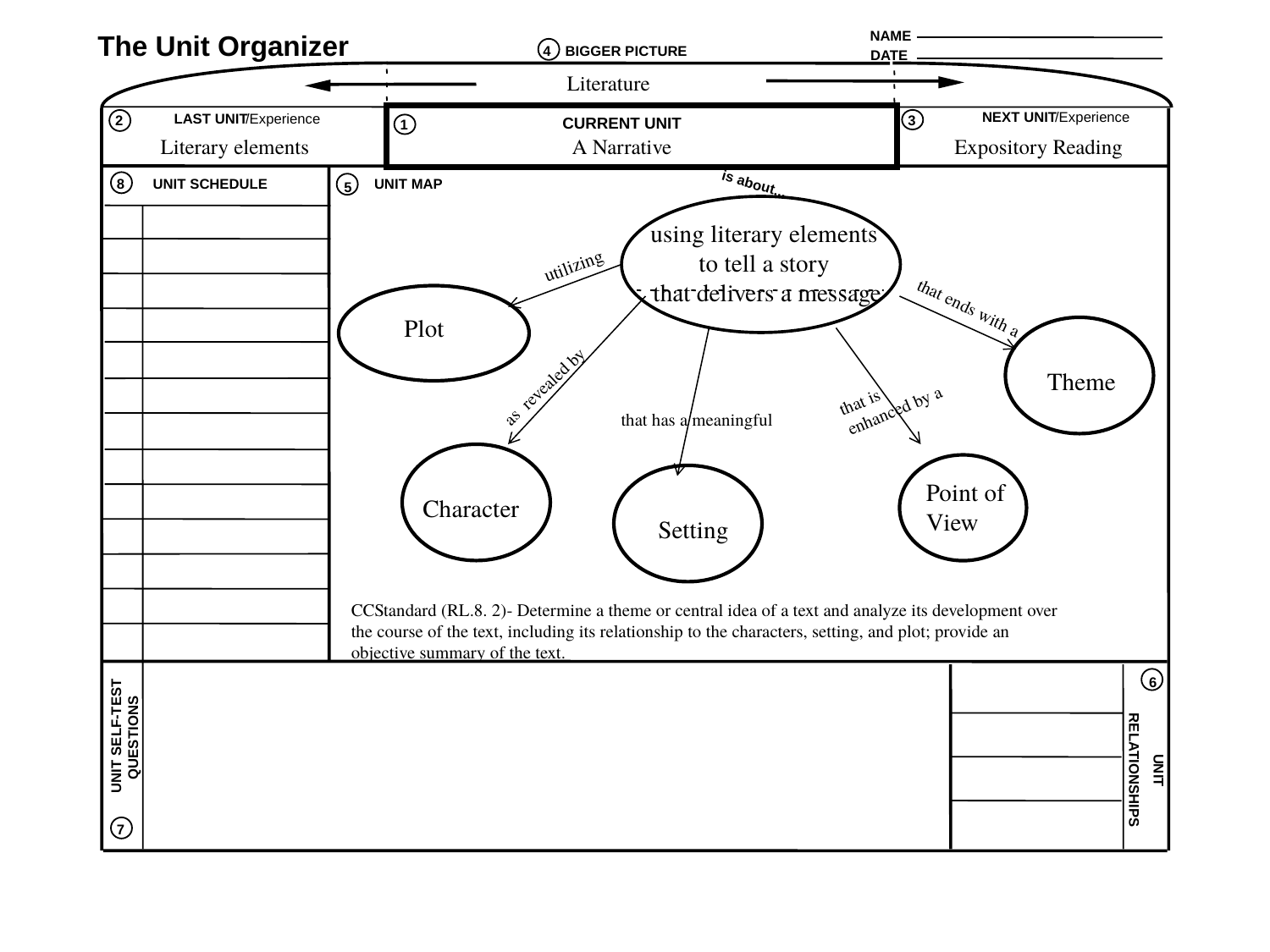

NAME
The Unit Organizer

4
BIGGER PICTURE
DATE

NEXT UNIT
/Experience

LAST UNIT
/Experience

2
3
CURRENT UNIT
CURRENT UNIT

1

8
UNIT SCHEDULE
UNIT MAP
is about...
5

6

 UNIT SELF-TEST QUESTIONS

RELATIONSHIPS
 UNIT

7

Literature
Literary elements
A Narrative
Expository Reading
using literary elements
to tell a story
that delivers a message
utilizing

that ends with a
Plot

as  revealed by
Theme
that is enhanced by a
that has a meaningful

Point of View
Character
Setting
CCStandard (RL.8. 2)- Determine a theme or central idea of a text and analyze its development over the course of the text, including its relationship to the characters, setting, and plot; provide an objective summary of the text.
25
University of Kansas Center for Research on Learning  2013